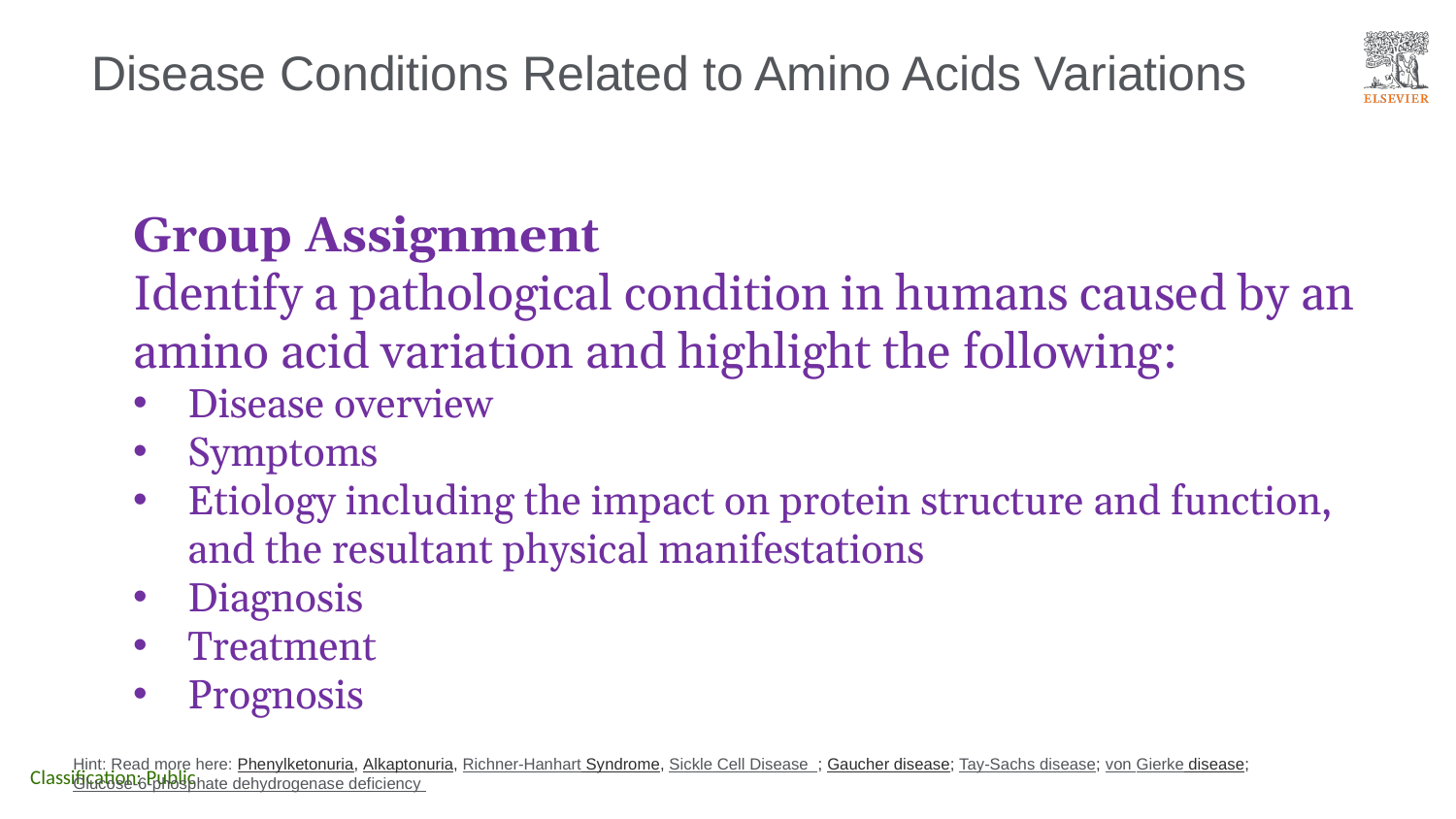

# Disease Conditions Related to Amino Acids Variations
Group Assignment
Identify a pathological condition in humans caused by an amino acid variation and highlight the following:
Disease overview
Symptoms
Etiology including the impact on protein structure and function, and the resultant physical manifestations
Diagnosis
Treatment
Prognosis
Hint: Read more here: Phenylketonuria, Alkaptonuria, Richner-Hanhart Syndrome, Sickle Cell Disease  ; Gaucher disease; Tay-Sachs disease; von Gierke disease; Glucose-6-phosphate dehydrogenase deficiency